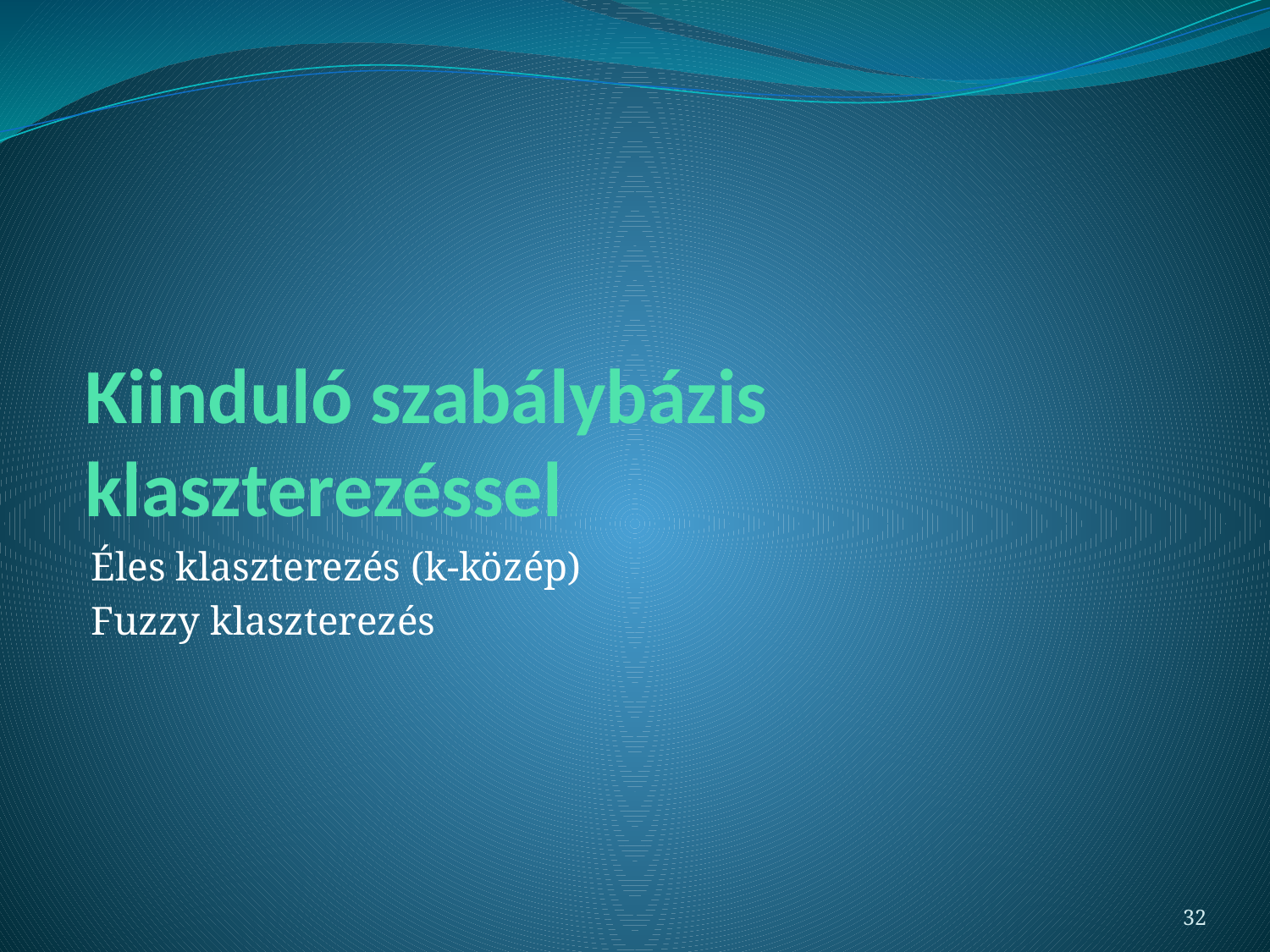

# Kiinduló szabálybázis klaszterezéssel
Éles klaszterezés (k-közép)
Fuzzy klaszterezés
32